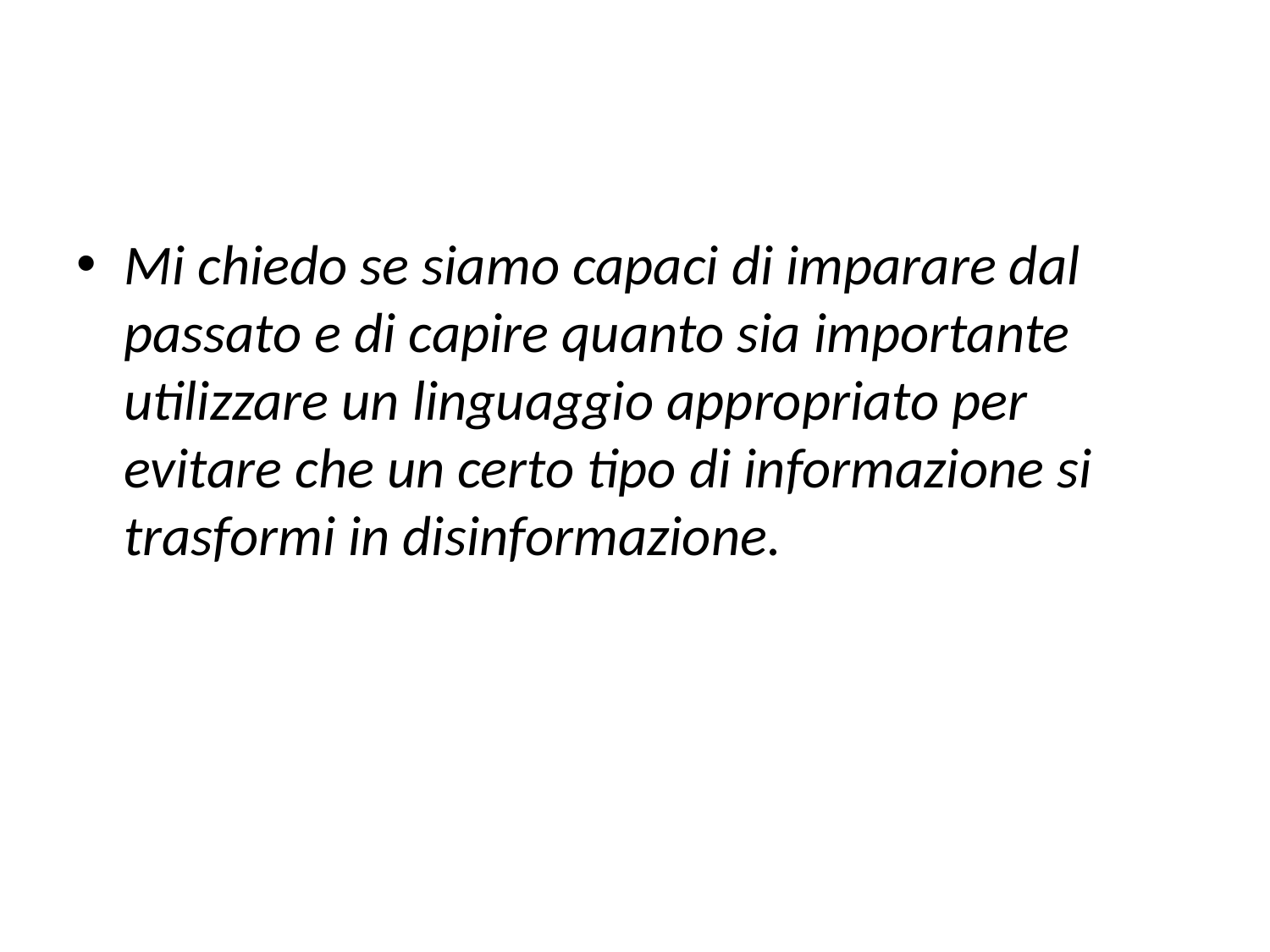

#
Mi chiedo se siamo capaci di imparare dal passato e di capire quanto sia importante utilizzare un linguaggio appropriato per evitare che un certo tipo di informazione si trasformi in disinformazione.